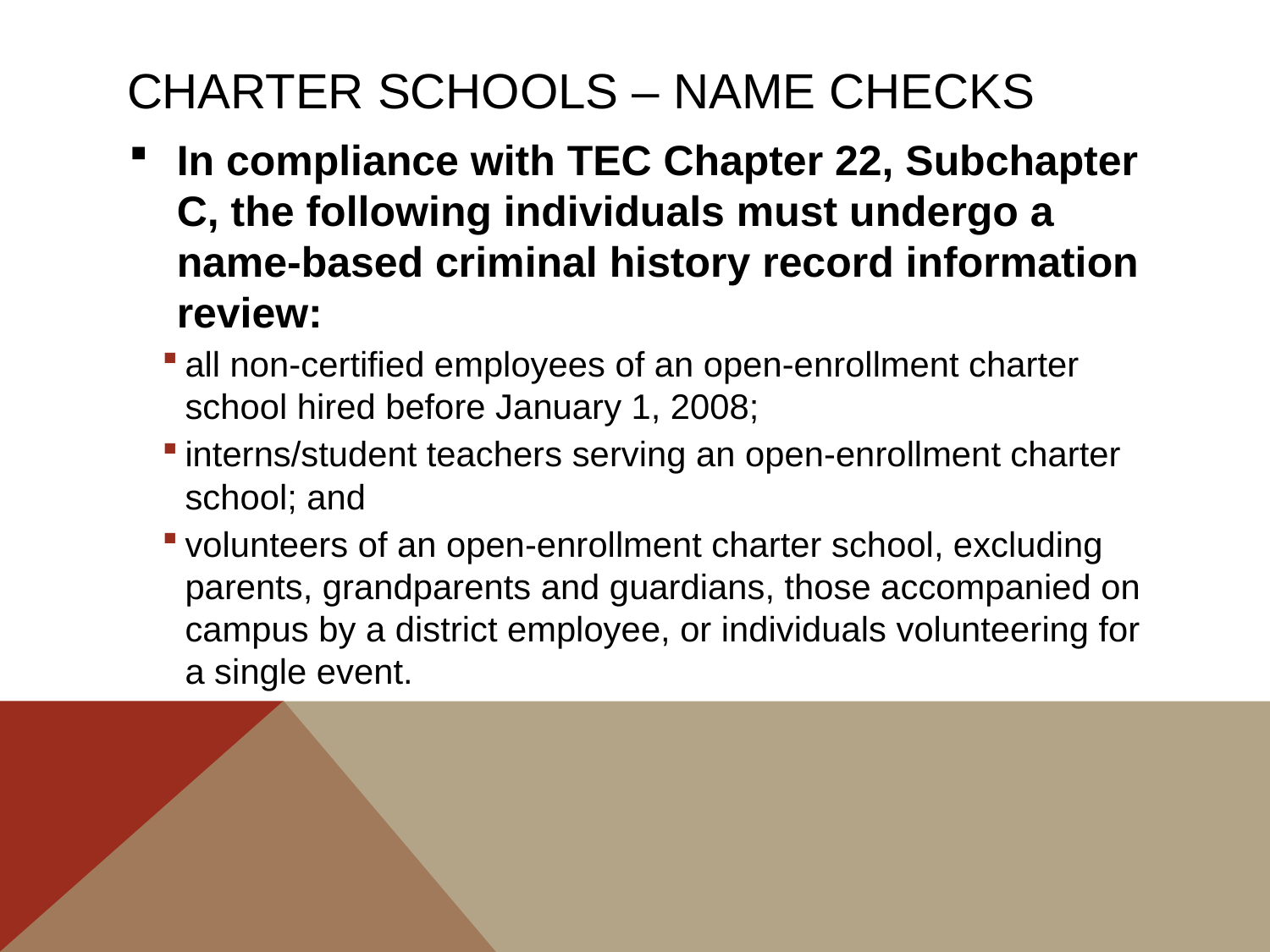

Charter schools – Name Checks
In compliance with TEC Chapter 22, Subchapter C, the following individuals must undergo a name-based criminal history record information review:
all non-certified employees of an open-enrollment charter school hired before January 1, 2008;
interns/student teachers serving an open-enrollment charter school; and
volunteers of an open-enrollment charter school, excluding parents, grandparents and guardians, those accompanied on campus by a district employee, or individuals volunteering for a single event.